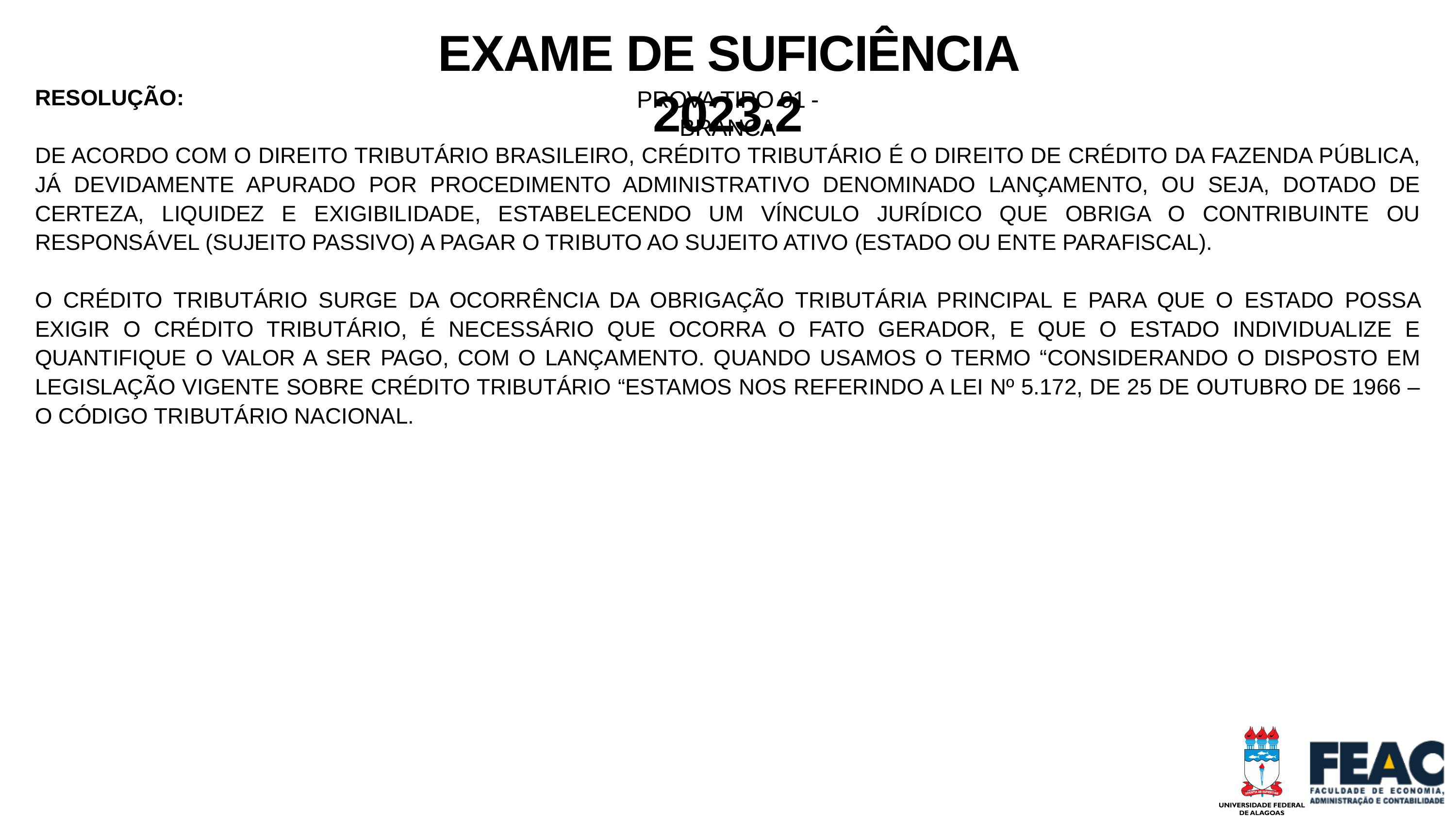

EXAME DE SUFICIÊNCIA 2023.2
RESOLUÇÃO:

DE ACORDO COM O DIREITO TRIBUTÁRIO BRASILEIRO, CRÉDITO TRIBUTÁRIO É O DIREITO DE CRÉDITO DA FAZENDA PÚBLICA, JÁ DEVIDAMENTE APURADO POR PROCEDIMENTO ADMINISTRATIVO DENOMINADO LANÇAMENTO, OU SEJA, DOTADO DE CERTEZA, LIQUIDEZ E EXIGIBILIDADE, ESTABELECENDO UM VÍNCULO JURÍDICO QUE OBRIGA O CONTRIBUINTE OU RESPONSÁVEL (SUJEITO PASSIVO) A PAGAR O TRIBUTO AO SUJEITO ATIVO (ESTADO OU ENTE PARAFISCAL).

O CRÉDITO TRIBUTÁRIO SURGE DA OCORRÊNCIA DA OBRIGAÇÃO TRIBUTÁRIA PRINCIPAL E PARA QUE O ESTADO POSSA EXIGIR O CRÉDITO TRIBUTÁRIO, É NECESSÁRIO QUE OCORRA O FATO GERADOR, E QUE O ESTADO INDIVIDUALIZE E QUANTIFIQUE O VALOR A SER PAGO, COM O LANÇAMENTO. QUANDO USAMOS O TERMO “CONSIDERANDO O DISPOSTO EM LEGISLAÇÃO VIGENTE SOBRE CRÉDITO TRIBUTÁRIO “ESTAMOS NOS REFERINDO A LEI Nº 5.172, DE 25 DE OUTUBRO DE 1966 – O CÓDIGO TRIBUTÁRIO NACIONAL.

PROVA TIPO 01 - BRANCA